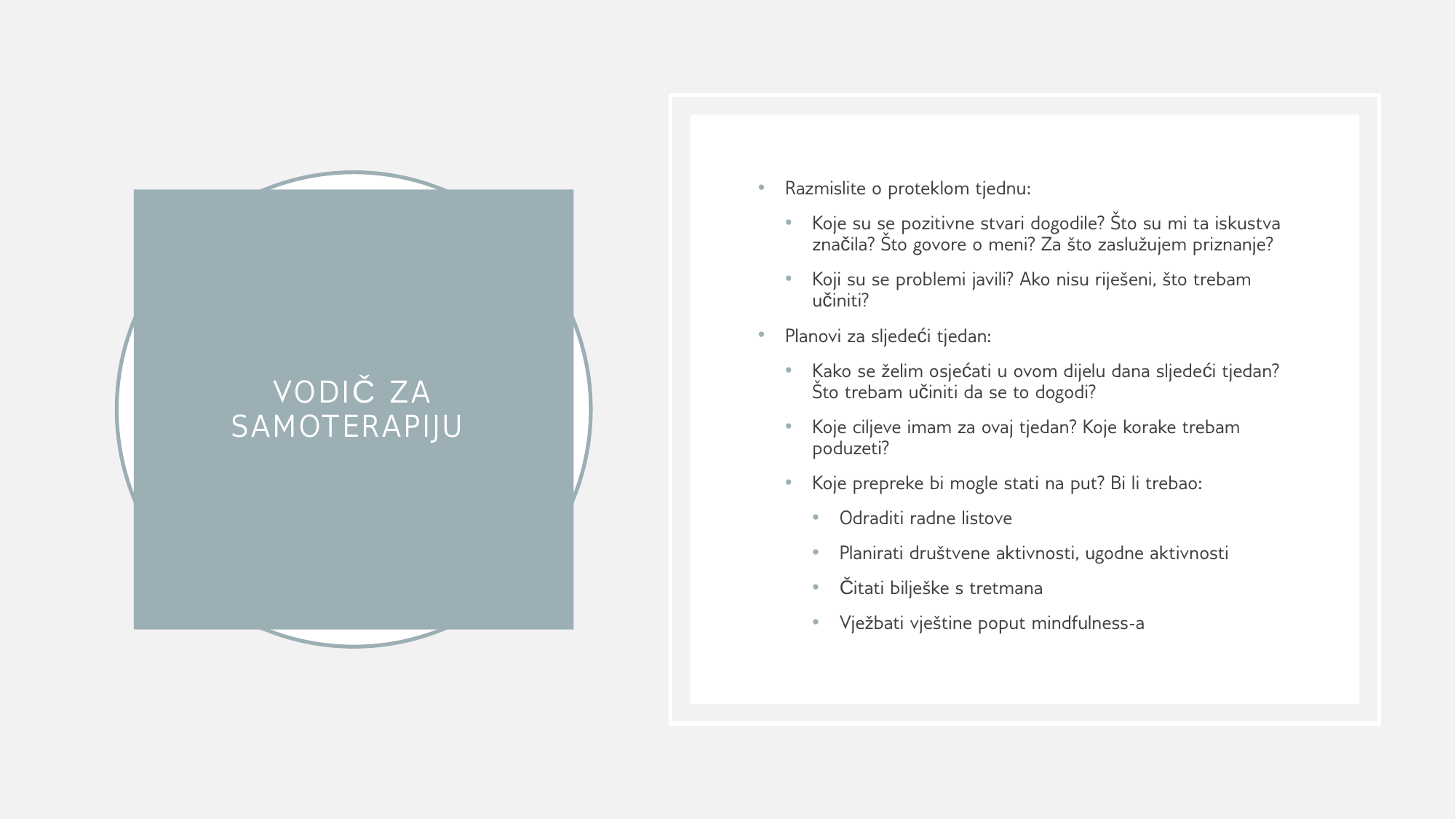

Razmislite o proteklom tjednu:
Koje su se pozitivne stvari dogodile? Što su mi ta iskustva značila? Što govore o meni? Za što zaslužujem priznanje?
Koji su se problemi javili? Ako nisu riješeni, što trebam učiniti?
Planovi za sljedeći tjedan:
Kako se želim osjećati u ovom dijelu dana sljedeći tjedan? Što trebam učiniti da se to dogodi?
Koje ciljeve imam za ovaj tjedan? Koje korake trebam poduzeti?
Koje prepreke bi mogle stati na put? Bi li trebao:
Odraditi radne listove
Planirati društvene aktivnosti, ugodne aktivnosti
Čitati bilješke s tretmana
Vježbati vještine poput mindfulness-a

# Vodič za samoterapiju